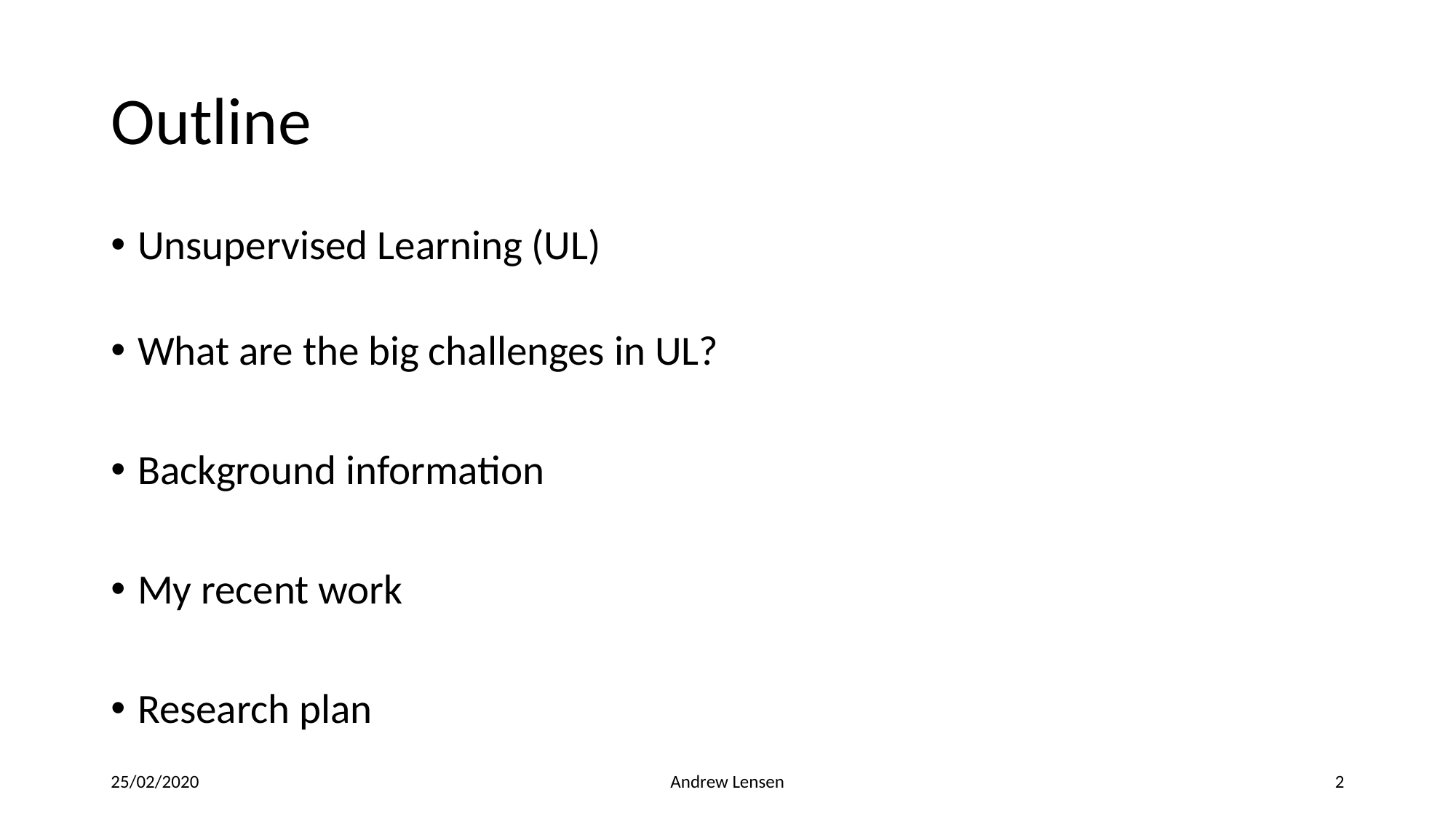

# Outline
Unsupervised Learning (UL)

What are the big challenges in UL?

Background information

My recent work

Research plan
25/02/2020
Andrew Lensen
2